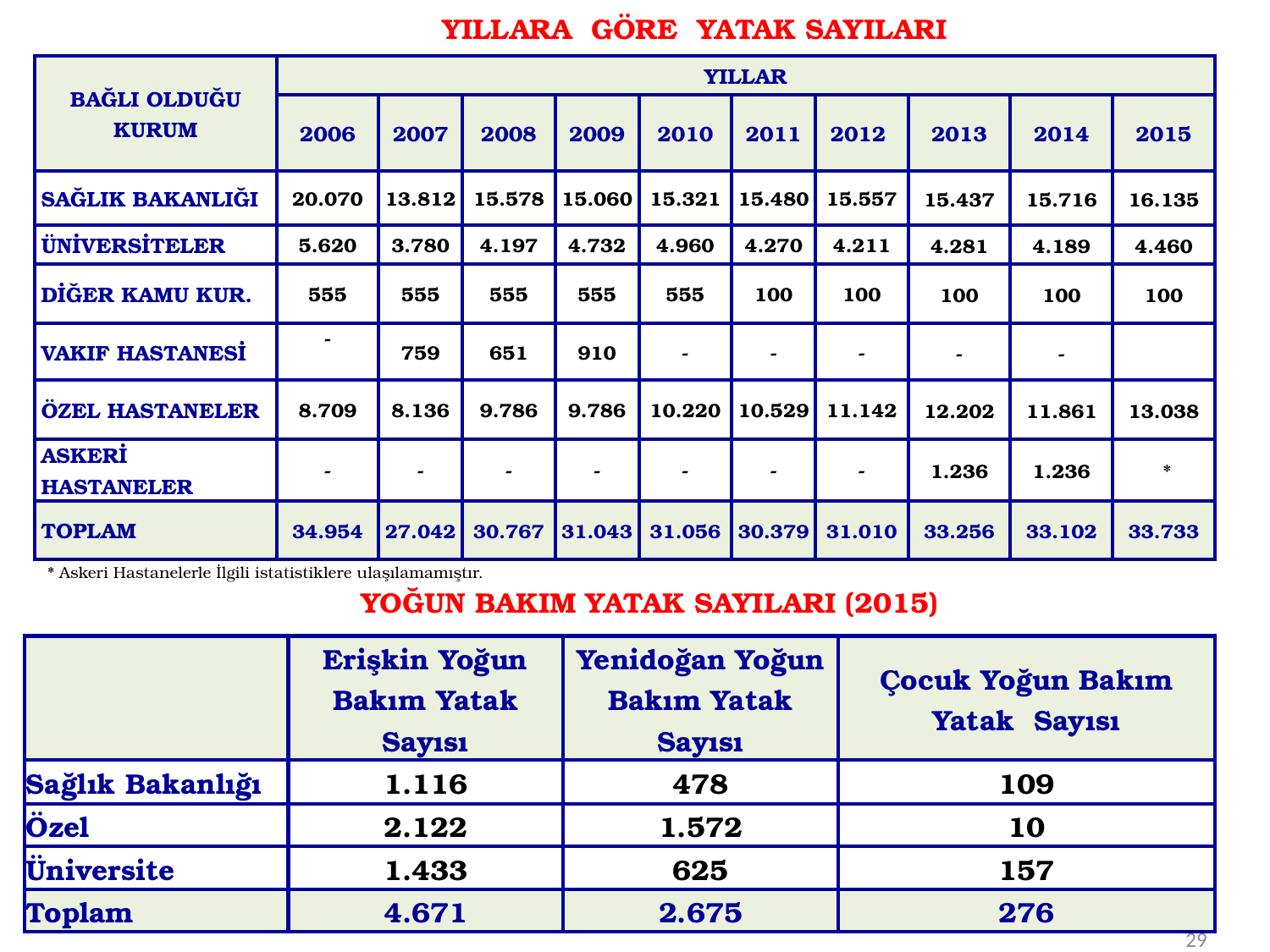

YILLARA  GÖRE  YATAK SAYILARI
| BAĞLI OLDUĞU KURUM | YILLAR |  |  |  |  |  |  |  |  |  |
| --- | --- | --- | --- | --- | --- | --- | --- | --- | --- | --- |
|  | 2006 | 2007 | 2008 | 2009 | 2010 | 2011 | 2012 | 2013 | 2014 | 2015 |
| SAĞLIK BAKANLIĞI | 20.070 | 13.812 | 15.578 | 15.060 | 15.321 | 15.480 | 15.557 | 15.437 | 15.716 | 16.135 |
| ÜNİVERSİTELER | 5.620 | 3.780 | 4.197 | 4.732 | 4.960 | 4.270 | 4.211 | 4.281 | 4.189 | 4.460 |
| DİĞER KAMU KUR. | 555 | 555 | 555 | 555 | 555 | 100 | 100 | 100 | 100 | 100 |
| VAKIF HASTANESİ | - | 759 | 651 | 910 | - | - | - | - | - |  |
| ÖZEL HASTANELER | 8.709 | 8.136 | 9.786 | 9.786 | 10.220 | 10.529 | 11.142 | 12.202 | 11.861 | 13.038 |
| ASKERİ HASTANELER | - | - | - | - | - | - | - | 1.236 | 1.236 | \* |
| TOPLAM | 34.954 | 27.042 | 30.767 | 31.043 | 31.056 | 30.379 | 31.010 | 33.256 | 33.102 | 33.733 |
* Askeri Hastanelerle İlgili istatistiklere ulaşılamamıştır.
YOĞUN BAKIM YATAK SAYILARI (2015)
|  | Erişkin Yoğun Bakım Yatak Sayısı | Yenidoğan Yoğun Bakım Yatak Sayısı | Çocuk Yoğun Bakım Yatak Sayısı |
| --- | --- | --- | --- |
| Sağlık Bakanlığı | 1.116 | 478 | 109 |
| Özel | 2.122 | 1.572 | 10 |
| Üniversite | 1.433 | 625 | 157 |
| Toplam | 4.671 | 2.675 | 276 |
29